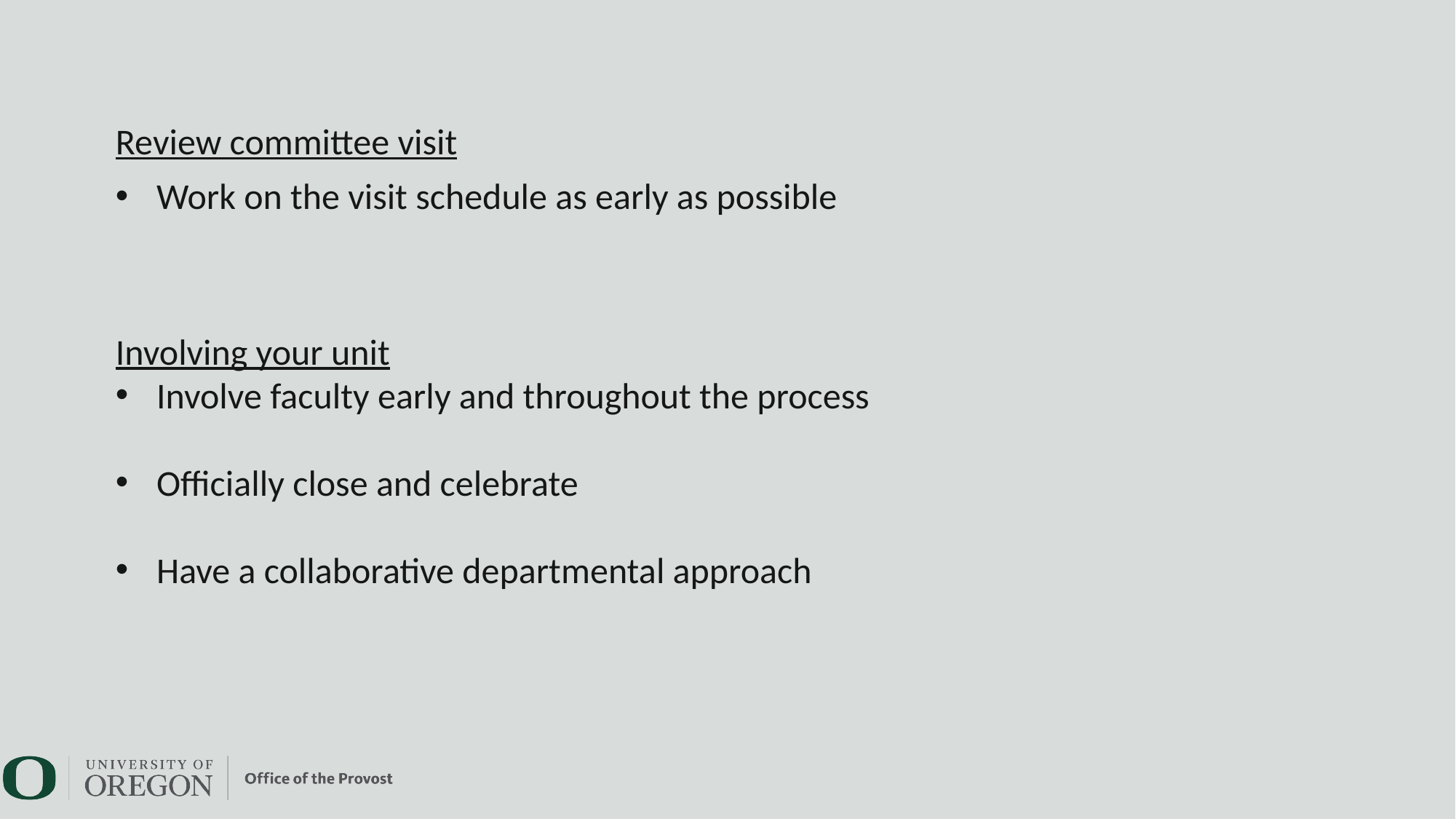

​
Review committee visit
Work on the visit schedule as early as possible

Involving your unit
Involve faculty early and throughout the process​

Officially close and celebrate​

Have a collaborative departmental approach